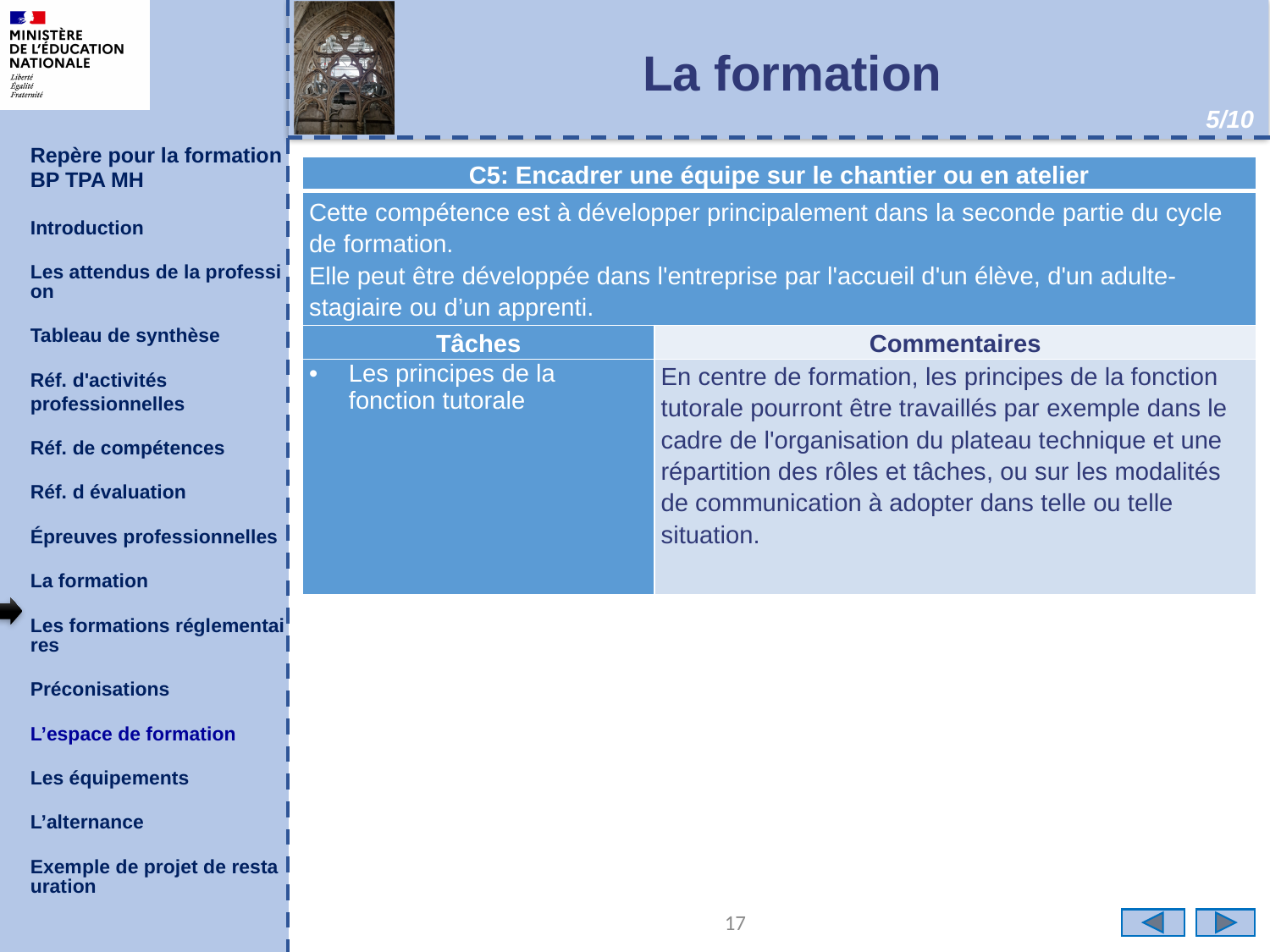

La formation
5/10
| C5: Encadrer une équipe sur le chantier ou en atelier |  |
| --- | --- |
| Cette compétence est à développer principalement dans la seconde partie du cycle de formation. Elle peut être développée dans l'entreprise par l'accueil d'un élève, d'un adulte-stagiaire ou d’un apprenti. |  |
| Tâches | Commentaires |
| Les principes de la fonction tutorale | En centre de formation, les principes de la fonction tutorale pourront être travaillés par exemple dans le cadre de l'organisation du plateau technique et une répartition des rôles et tâches, ou sur les modalités de communication à adopter dans telle ou telle situation. |

17